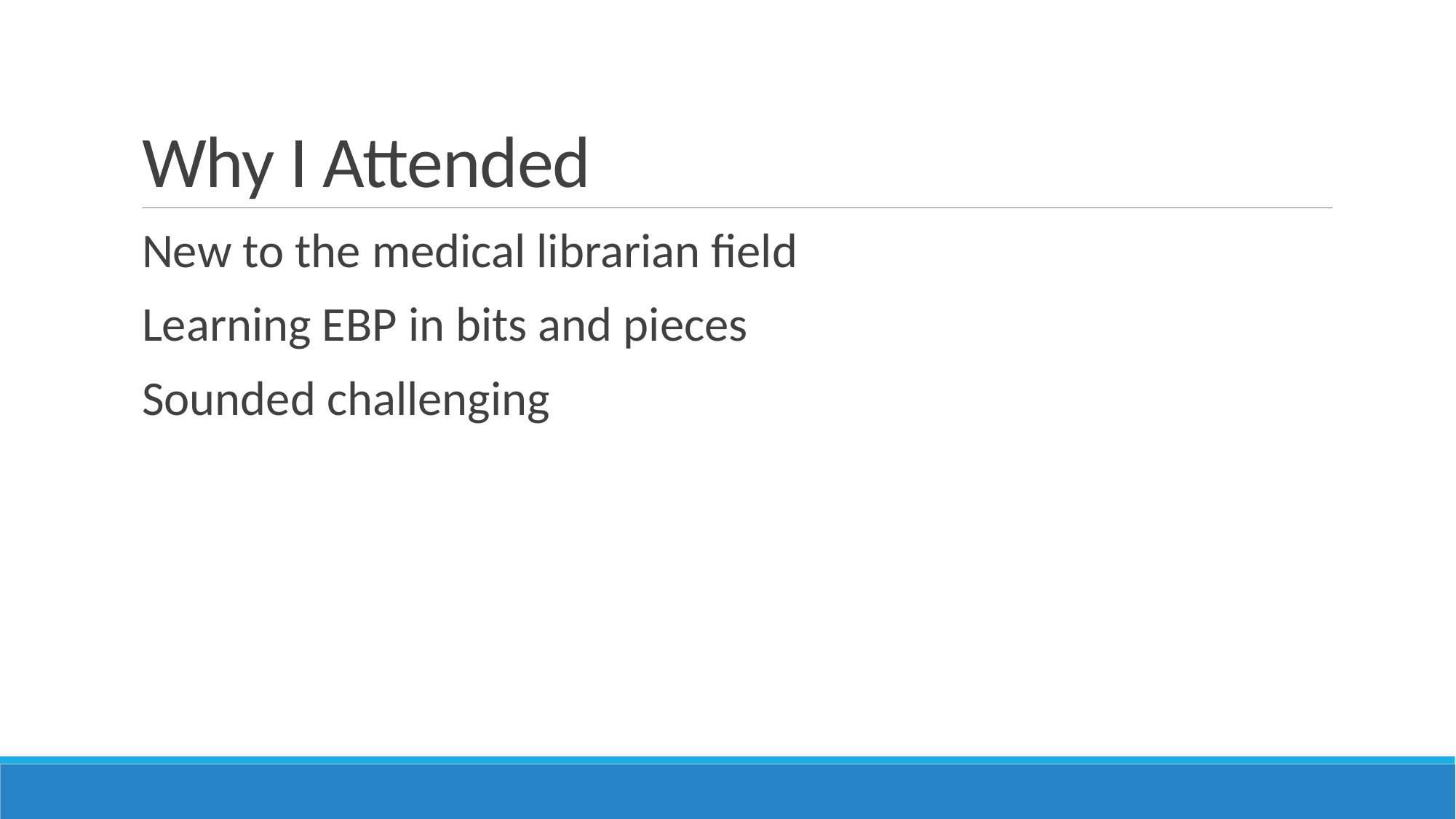

# Why I Attended

New to the medical librarian field
Learning EBP in bits and pieces
Sounded challenging